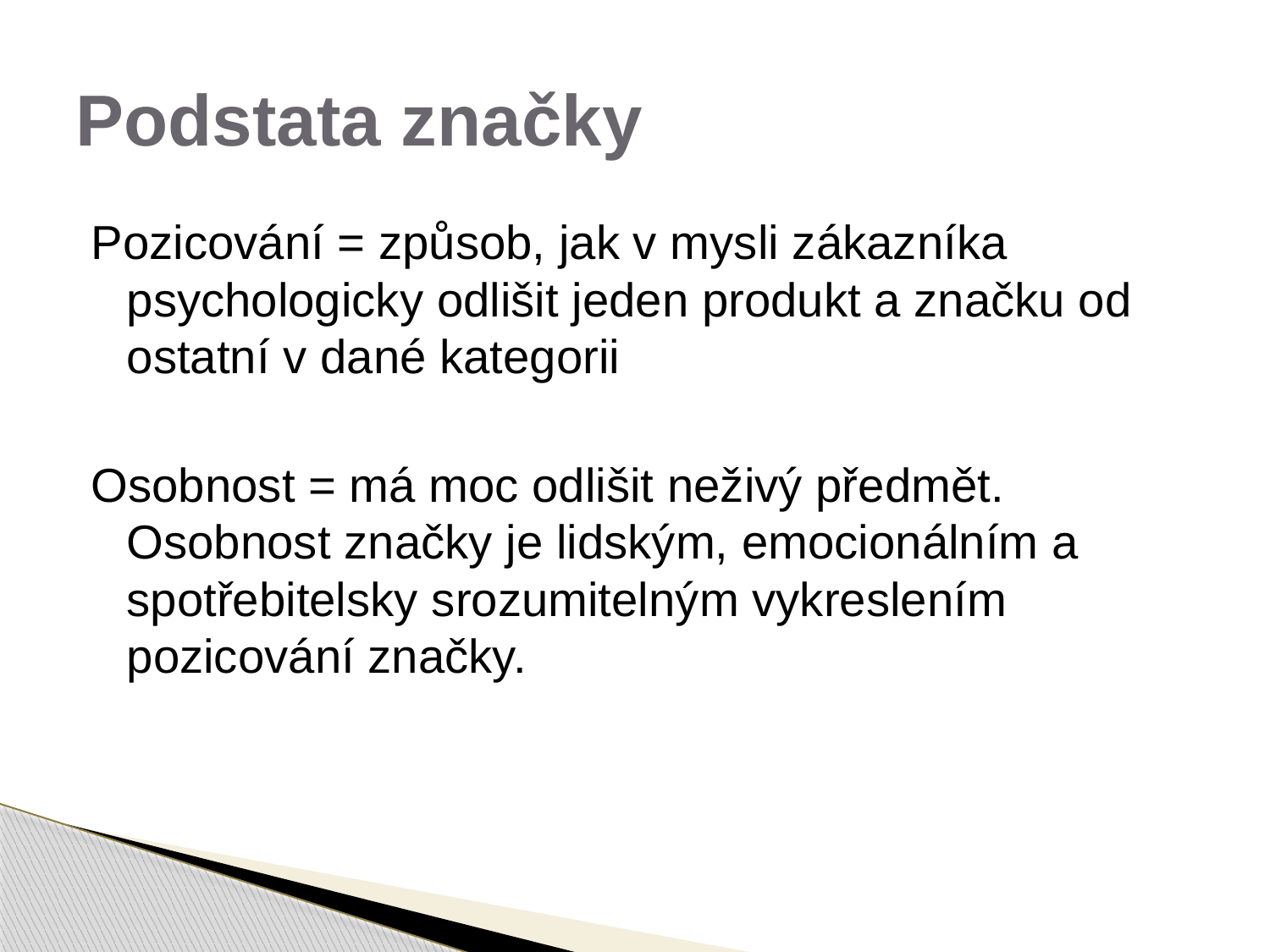

# Podstata značky
Pozicování = způsob, jak v mysli zákazníka psychologicky odlišit jeden produkt a značku od ostatní v dané kategorii

Osobnost = má moc odlišit neživý předmět. Osobnost značky je lidským, emocionálním a spotřebitelsky srozumitelným vykreslením pozicování značky.